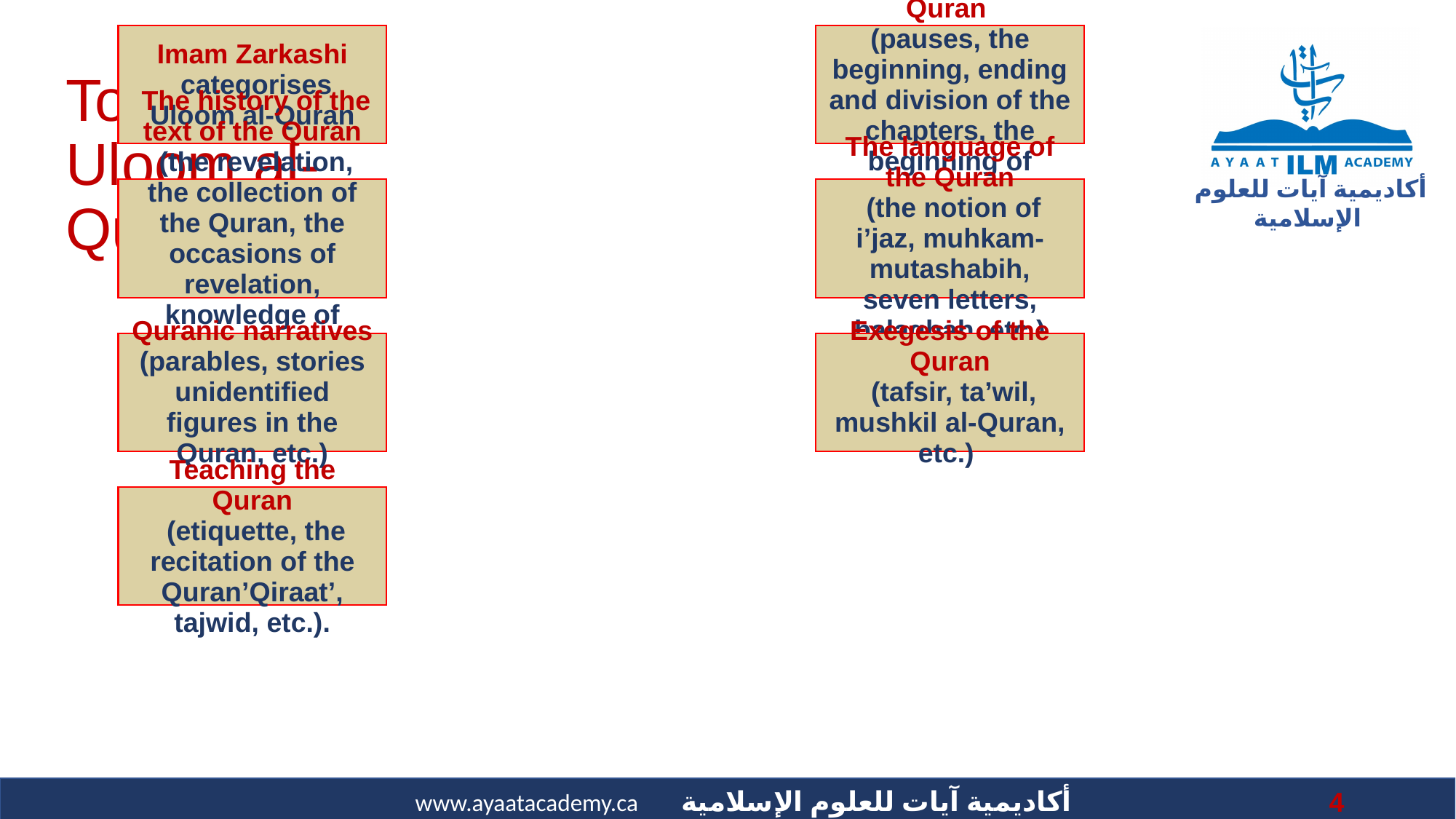

Imam Zarkashi
Quranic narratives
 (tafsir, ta’wil, mushkil al-Quran, etc.)
Teaching the Quran
 (etiquette, the recitation of the Quran’Qiraat’, tajwid, etc.).
# Topics Uloom al-Quran
4